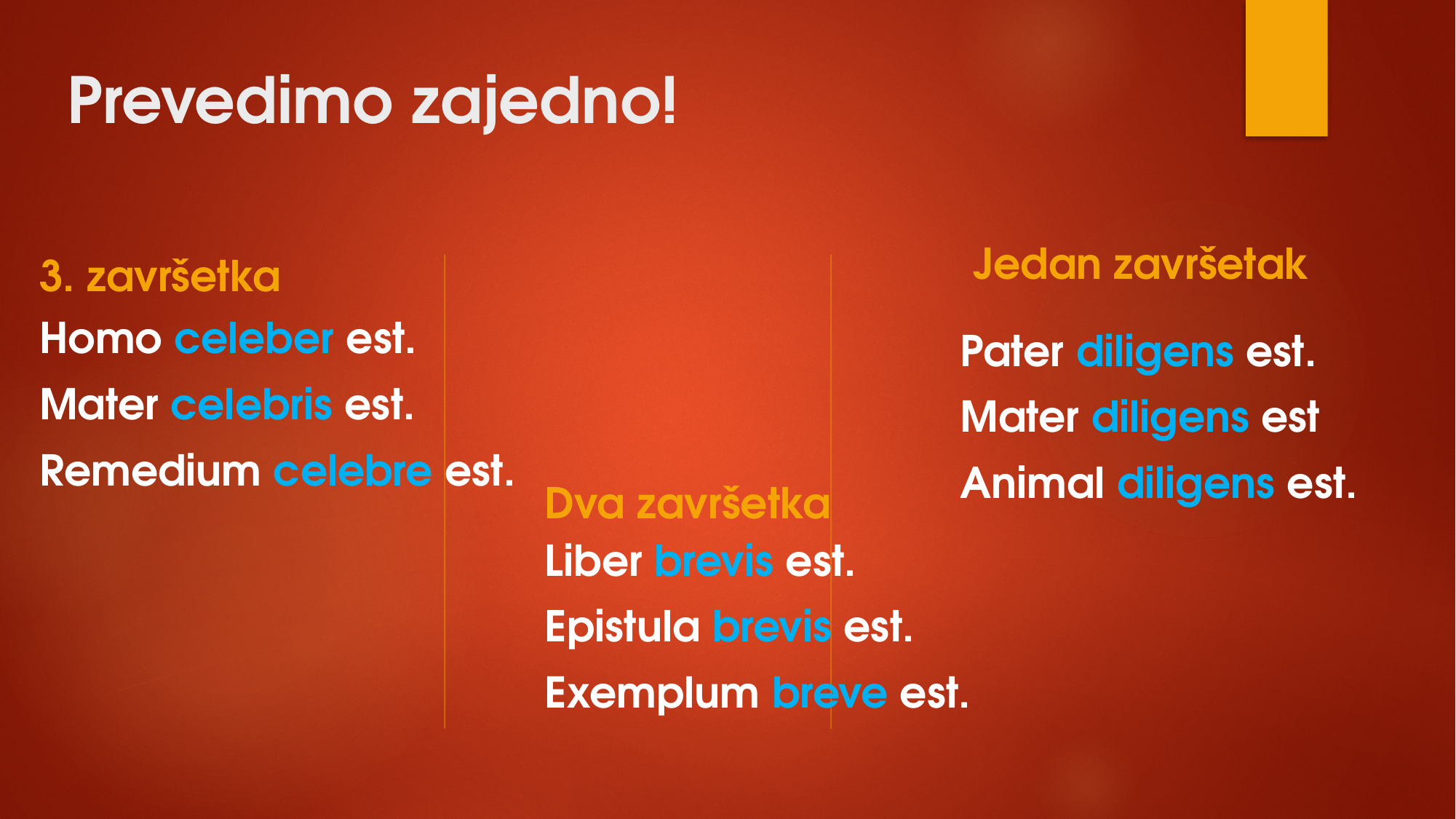

# Prevedimo zajedno!
3. završetka
Jedan završetak
Homo celeber est.
Mater celebris est.
Remedium celebre est.

Pater diligens est.
Mater diligens est
Animal diligens est.
Dva završetka
Liber brevis est.
Epistula brevis est.
Exemplum breve est.